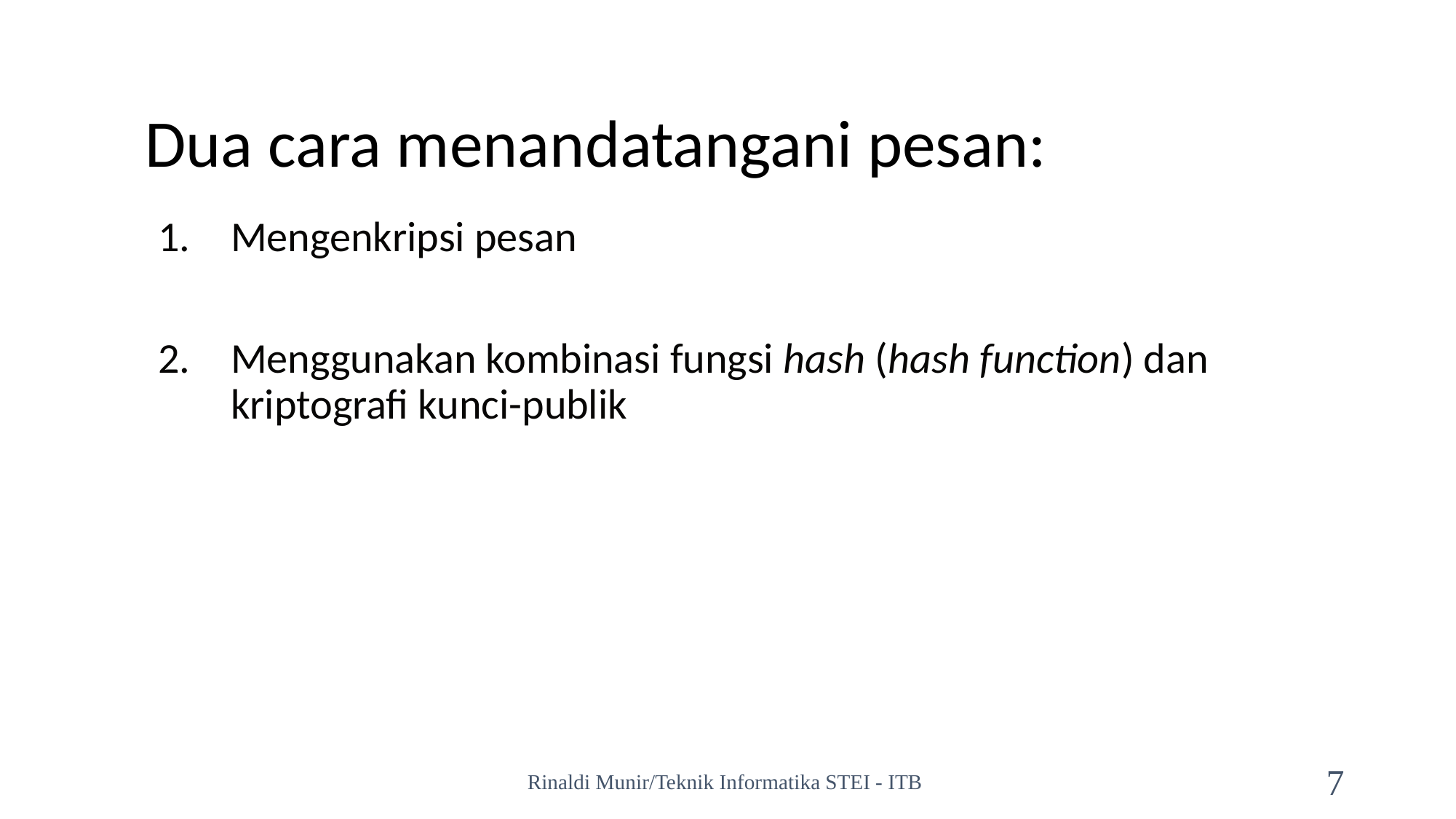

# Dua cara menandatangani pesan:
Mengenkripsi pesan

Menggunakan kombinasi fungsi hash (hash function) dan kriptografi kunci-publik

Rinaldi Munir/Teknik Informatika STEI - ITB
7